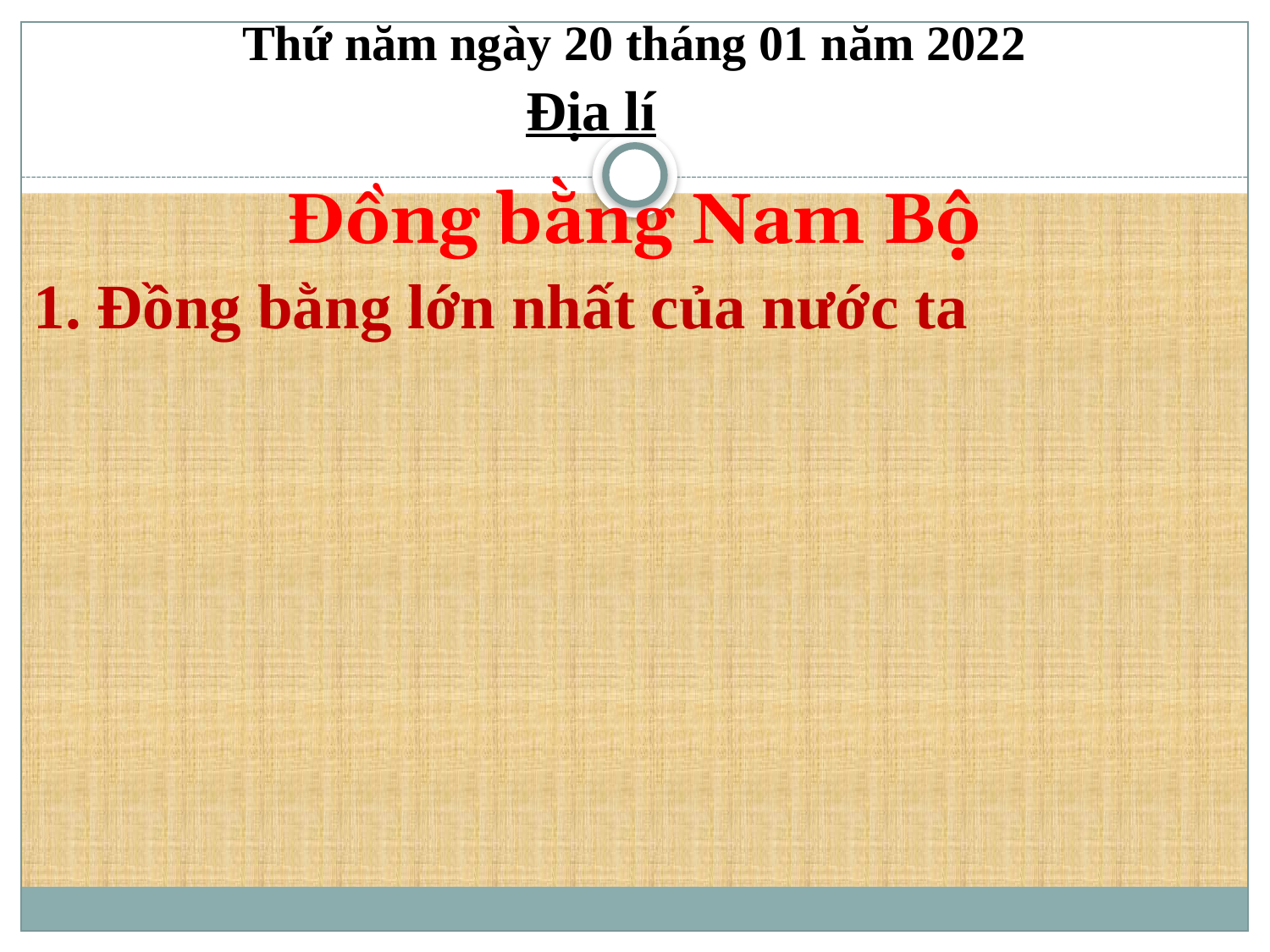

| Thứ năm ngày 20 tháng 01 năm 2022 |
| --- |
| Địa lí |
| --- |
Đồng bằng Nam Bộ
1. Đồng bằng lớn nhất của nước ta